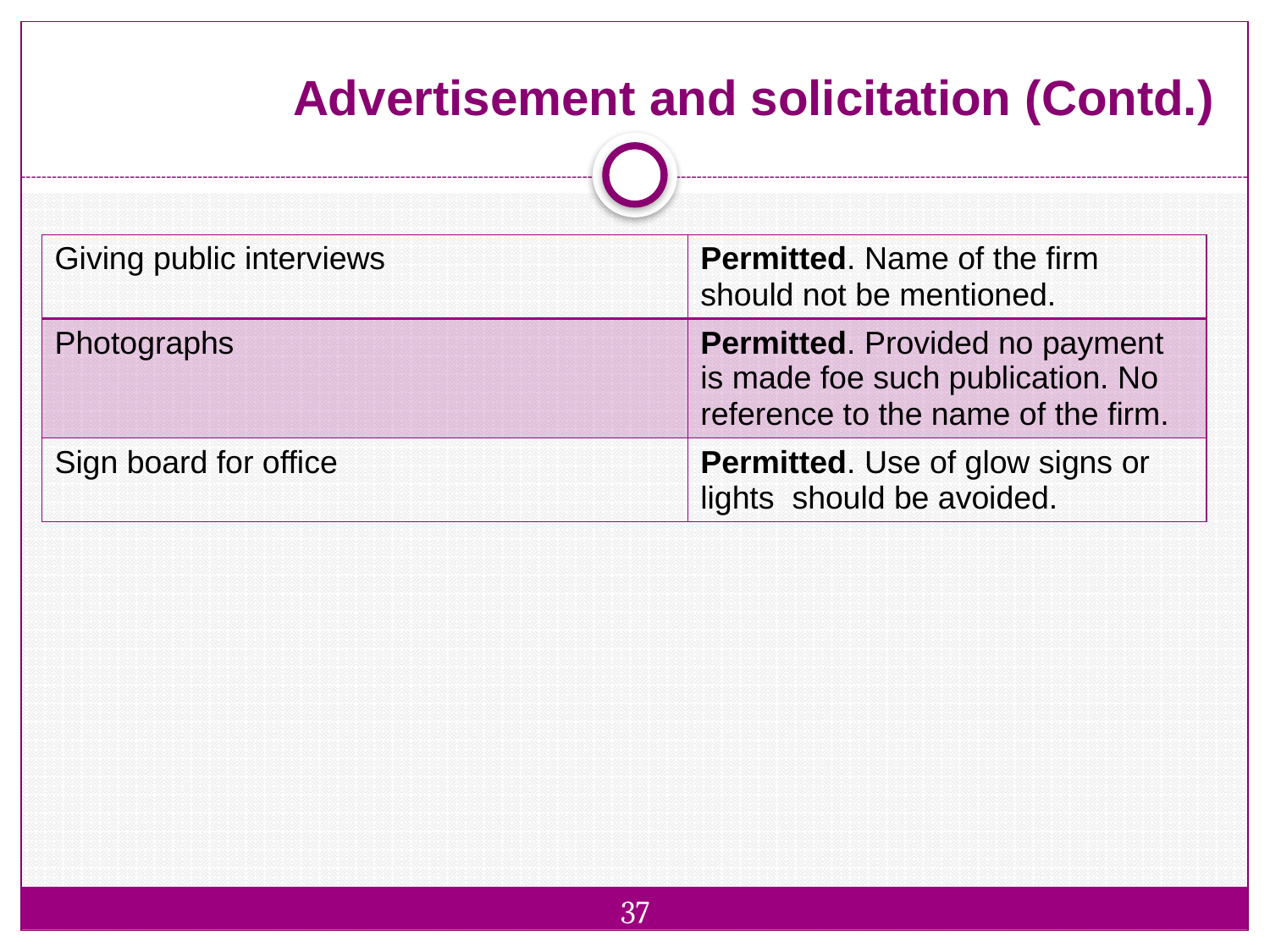

# Advertisement and solicitation (Contd.)
37
| Giving public interviews | Permitted. Name of the firm should not be mentioned. |
| --- | --- |
| Photographs | Permitted. Provided no payment is made foe such publication. No reference to the name of the firm. |
| Sign board for office | Permitted. Use of glow signs or lights should be avoided. |